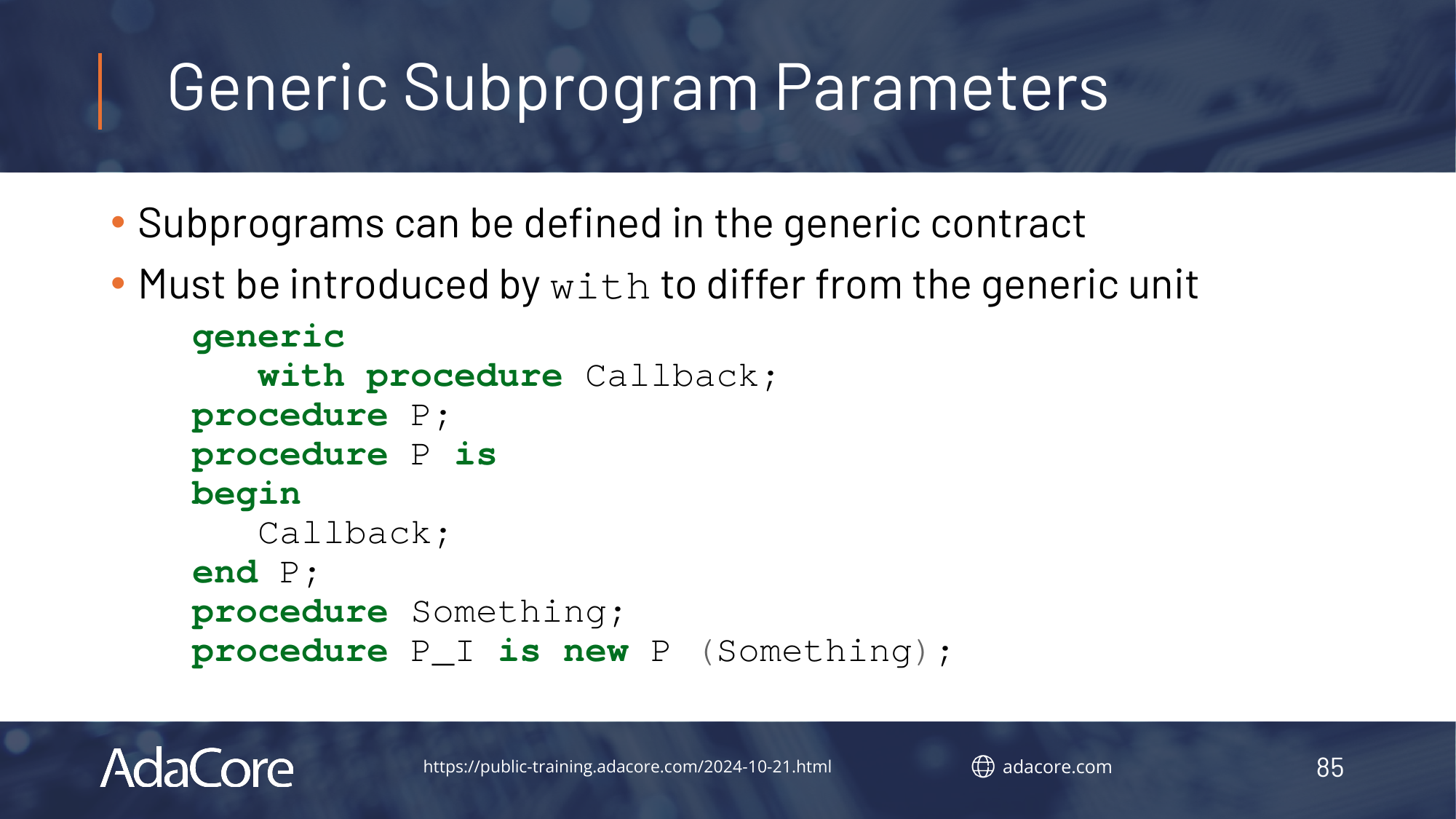

# Generic Subprogram Parameters
Subprograms can be defined in the generic contract
Must be introduced by with to differ from the generic unit
generic
   with procedure Callback;
procedure P;
procedure P is
begin
   Callback;
end P;
procedure Something;
procedure P_I is new P (Something);
85